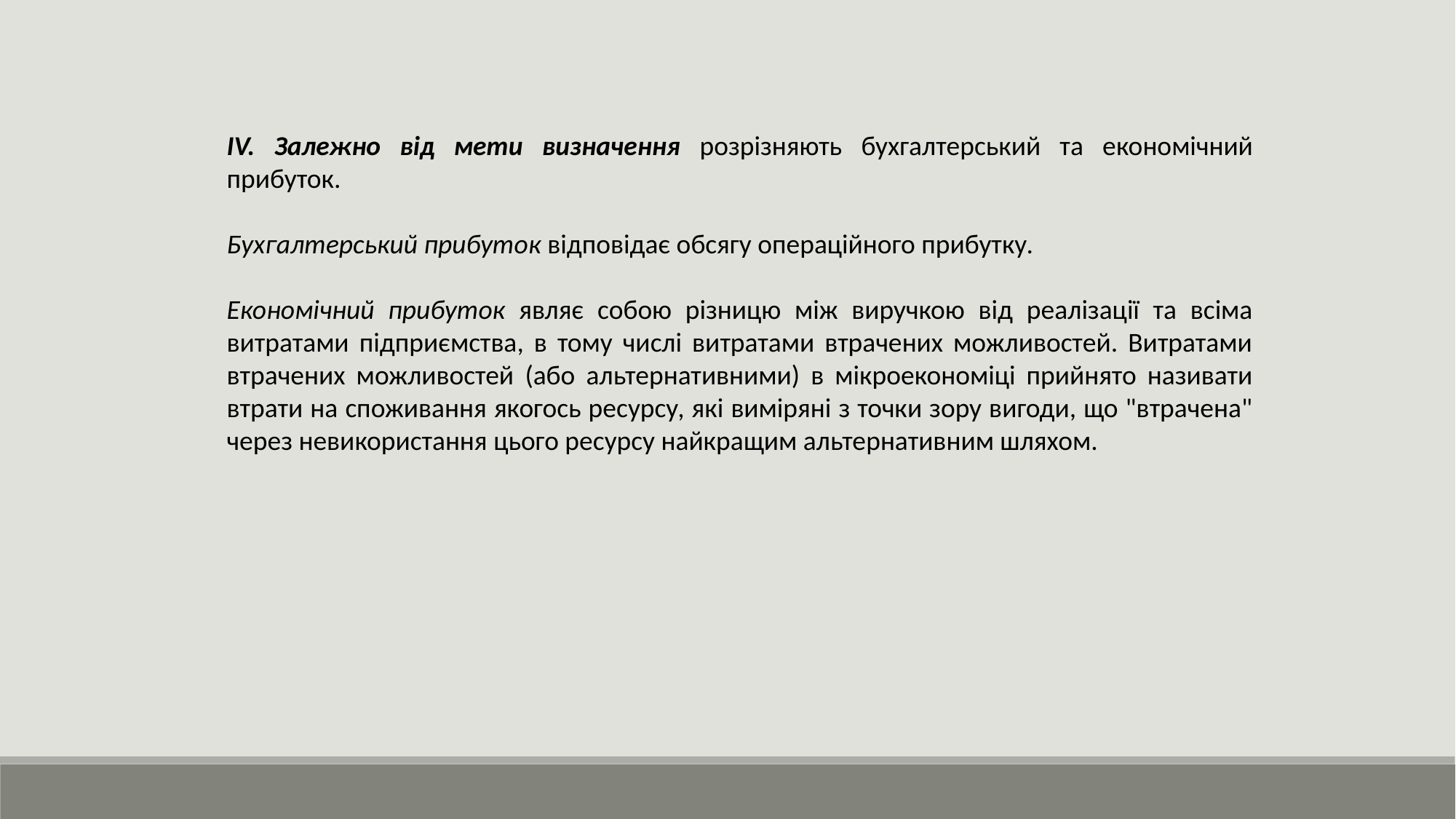

IV. Залежно від мети визначення розрізняють бухгалтерський та економічний прибуток.

Бухгалтерський прибуток відповідає обсягу операційного прибутку.

Економічний прибуток являє собою різницю між виручкою від реалізації та всіма витратами підприємства, в тому числі витратами втрачених можливостей. Витратами втрачених можливостей (або альтернативними) в мікроекономіці прийнято називати втрати на споживання якогось ресурсу, які виміряні з точки зору вигоди, що "втрачена" через невикористання цього ресурсу найкращим альтернативним шляхом.